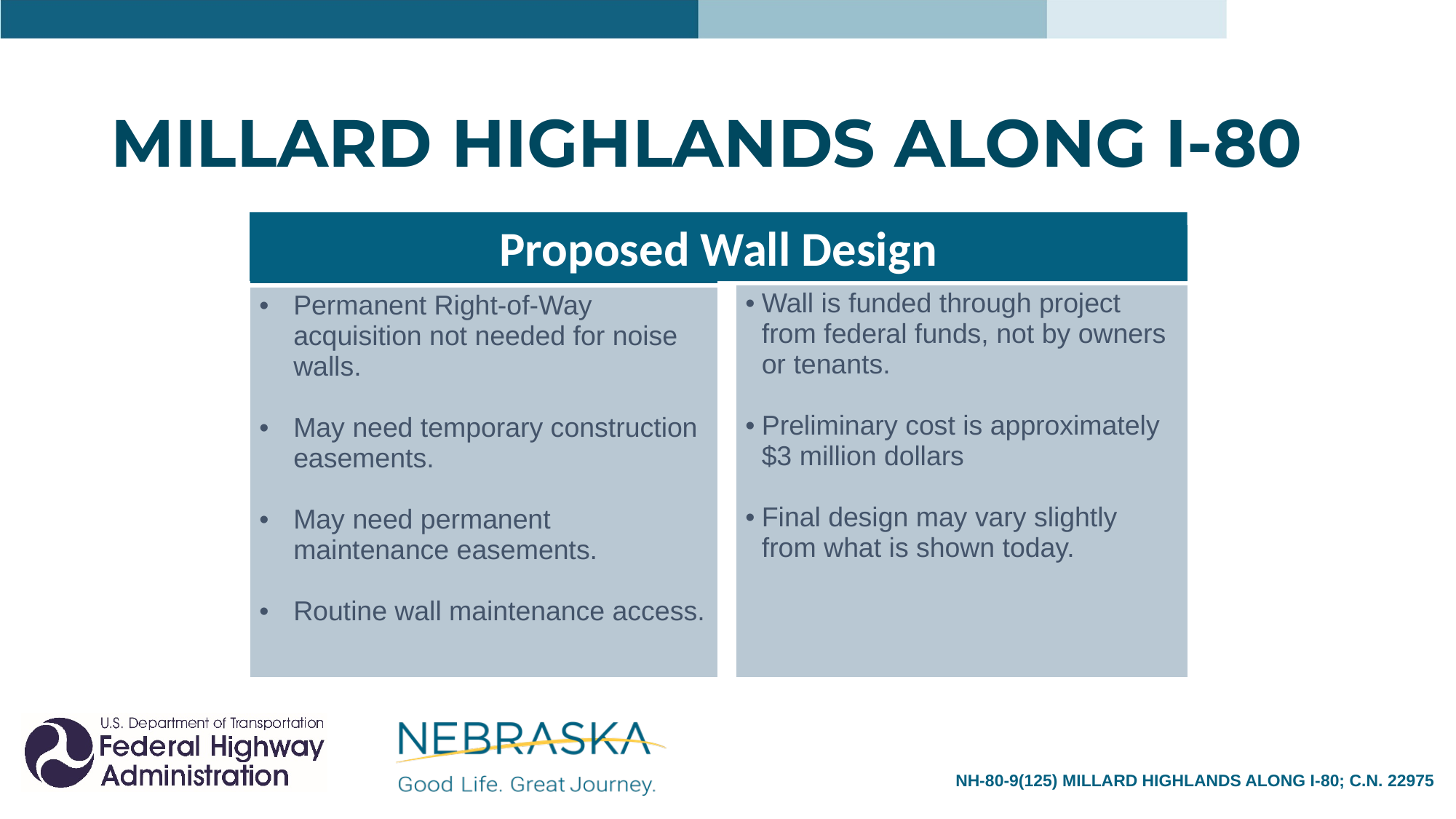

# Millard Highlands along i-80
Proposed Wall Design
|  |
| --- |
| Permanent Right-of-Way acquisition not needed for noise walls. May need temporary construction easements. May need permanent maintenance easements. Routine wall maintenance access. |
|  |
| --- |
| Wall is funded through project from federal funds, not by owners or tenants. Preliminary cost is approximately $3 million dollars Final design may vary slightly from what is shown today. |
NH-80-9(125) MILLARD HIGHLANDS ALONG I-80; C.N. 22975